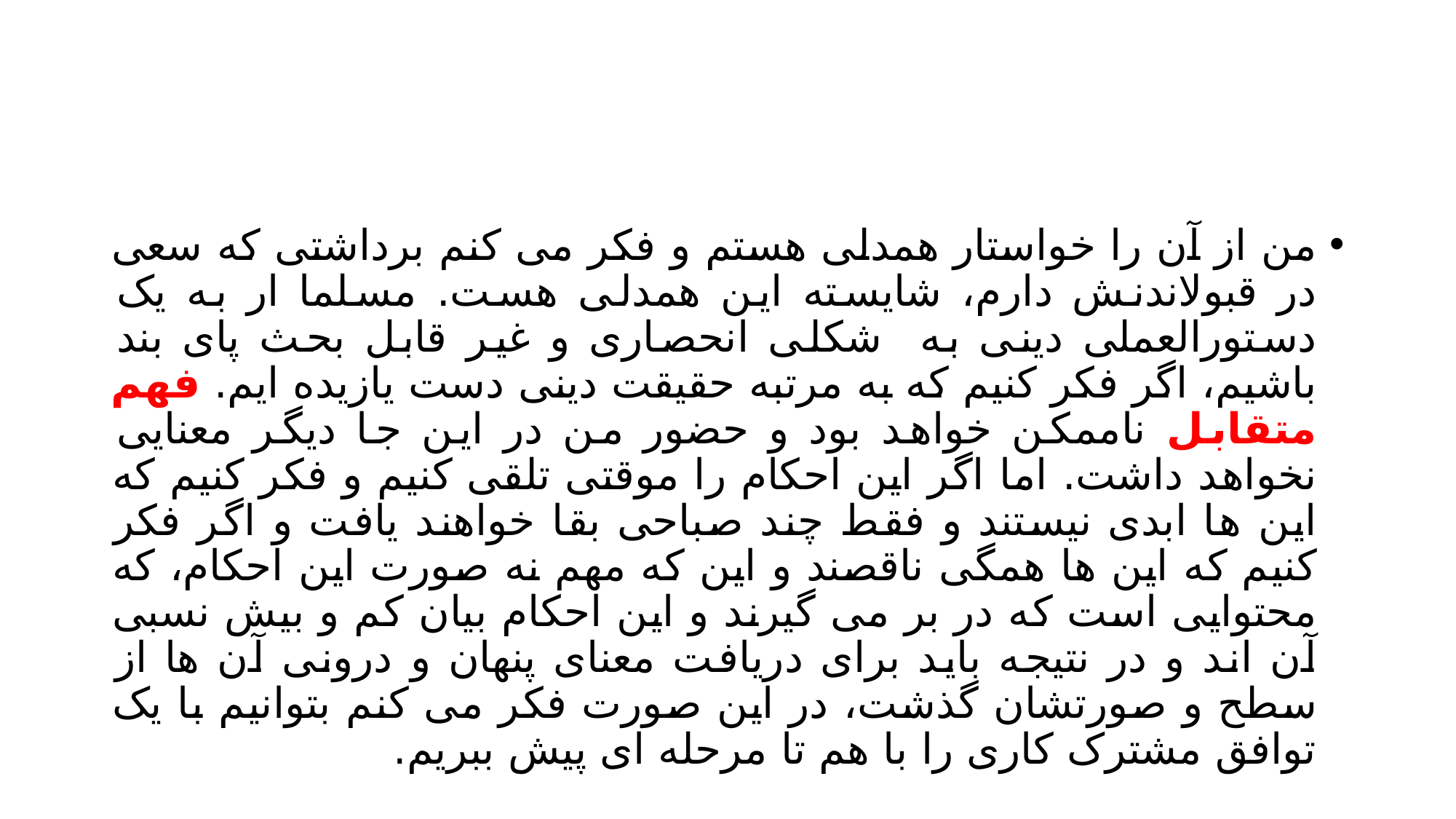

#
من از آن را خواستار همدلی هستم و فکر می کنم برداشتی که سعی در قبولاندنش دارم، شایسته این همدلی هست. مسلما ار به یک دستورالعملی دینی به  شکلی انحصاری و غیر قابل بحث پای بند باشیم، اگر فکر کنیم که به مرتبه حقیقت دینی دست یازیده ایم. فهم متقابل ناممکن خواهد بود و حضور من در این جا دیگر معنایی نخواهد داشت. اما اگر این احکام را موقتی تلقی کنیم و فکر کنیم که این ها ابدی نیستند و فقط چند صباحی بقا خواهند یافت و اگر فکر کنیم که این ها همگی ناقصند و این که مهم نه صورت این احکام، که محتوایی است که در بر می گیرند و این احکام بیان کم و بیش نسبی آن اند و در نتیجه باید برای دریافت معنای پنهان و درونی آن ها از سطح و صورتشان گذشت، در این صورت فکر می کنم بتوانیم با یک توافق مشترک کاری را با هم تا مرحله ای پیش ببریم.